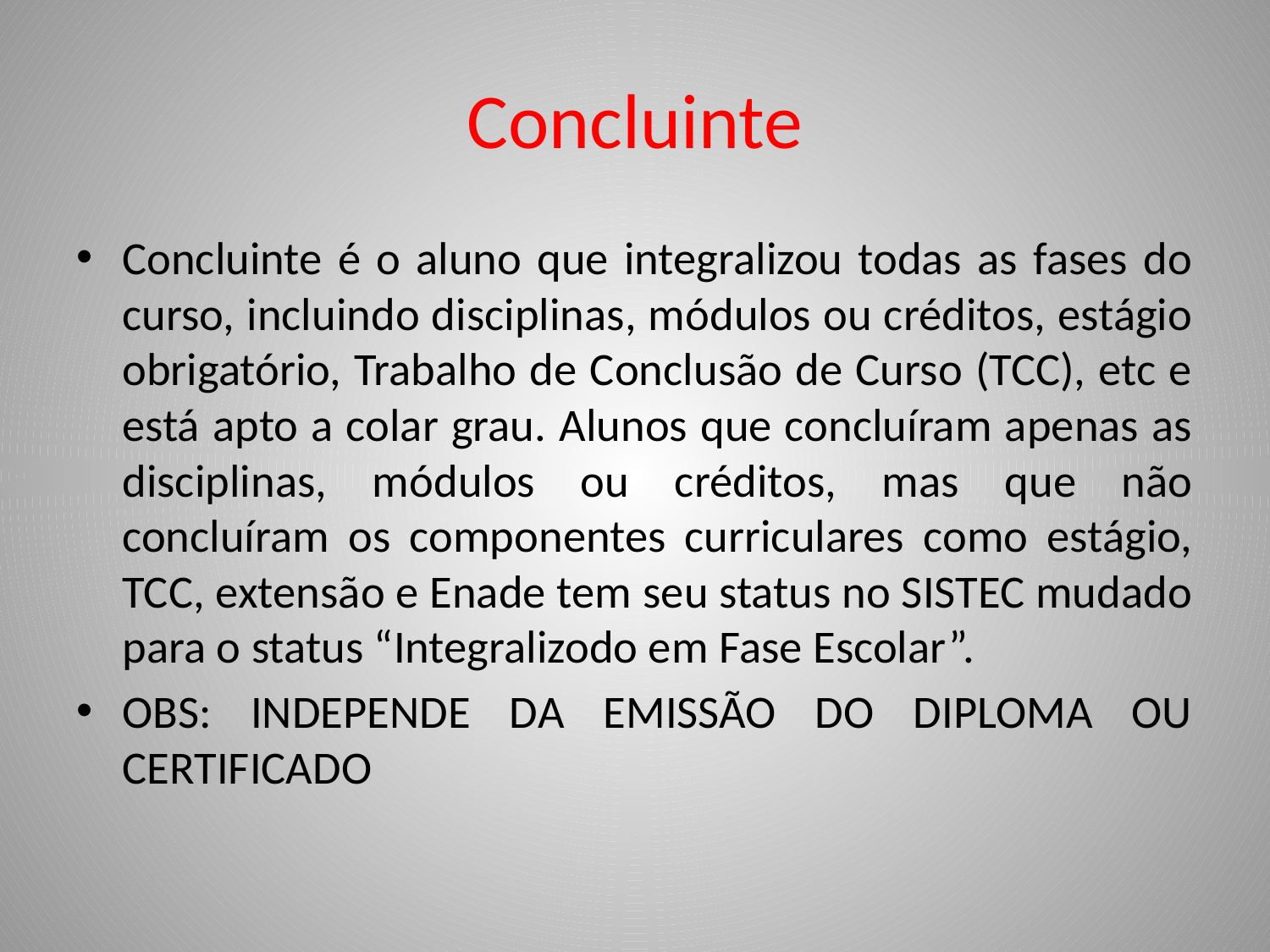

# Concluinte
Concluinte é o aluno que integralizou todas as fases do curso, incluindo disciplinas, módulos ou créditos, estágio obrigatório, Trabalho de Conclusão de Curso (TCC), etc e está apto a colar grau. Alunos que concluíram apenas as disciplinas, módulos ou créditos, mas que não concluíram os componentes curriculares como estágio, TCC, extensão e Enade tem seu status no SISTEC mudado para o status “Integralizodo em Fase Escolar”.
OBS: INDEPENDE DA EMISSÃO DO DIPLOMA OU CERTIFICADO